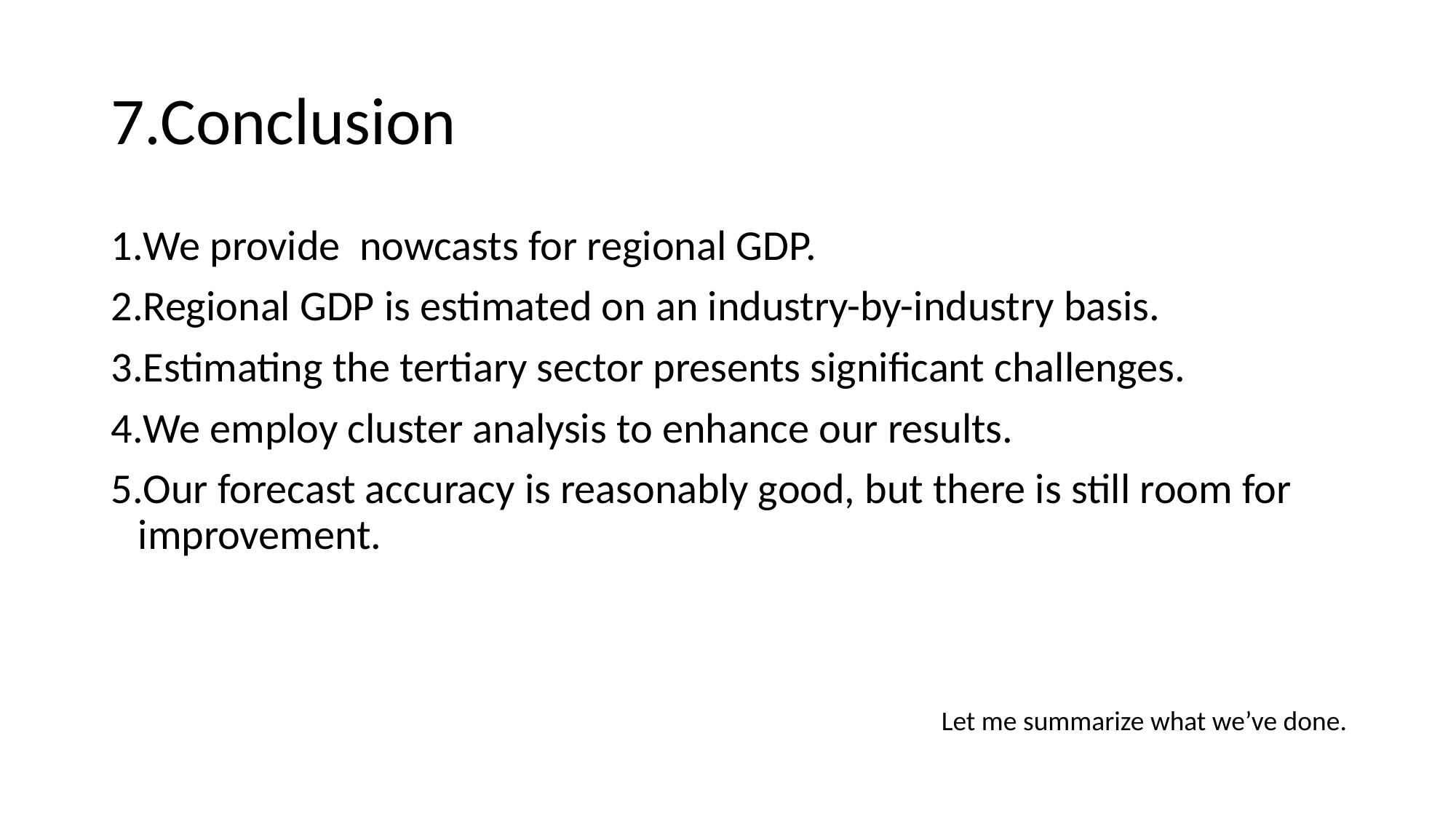

# 7.Conclusion
We provide  nowcasts for regional GDP.
Regional GDP is estimated on an industry-by-industry basis.
Estimating the tertiary sector presents significant challenges.
We employ cluster analysis to enhance our results.
Our forecast accuracy is reasonably good, but there is still room for improvement.
Let me summarize what we’ve done.